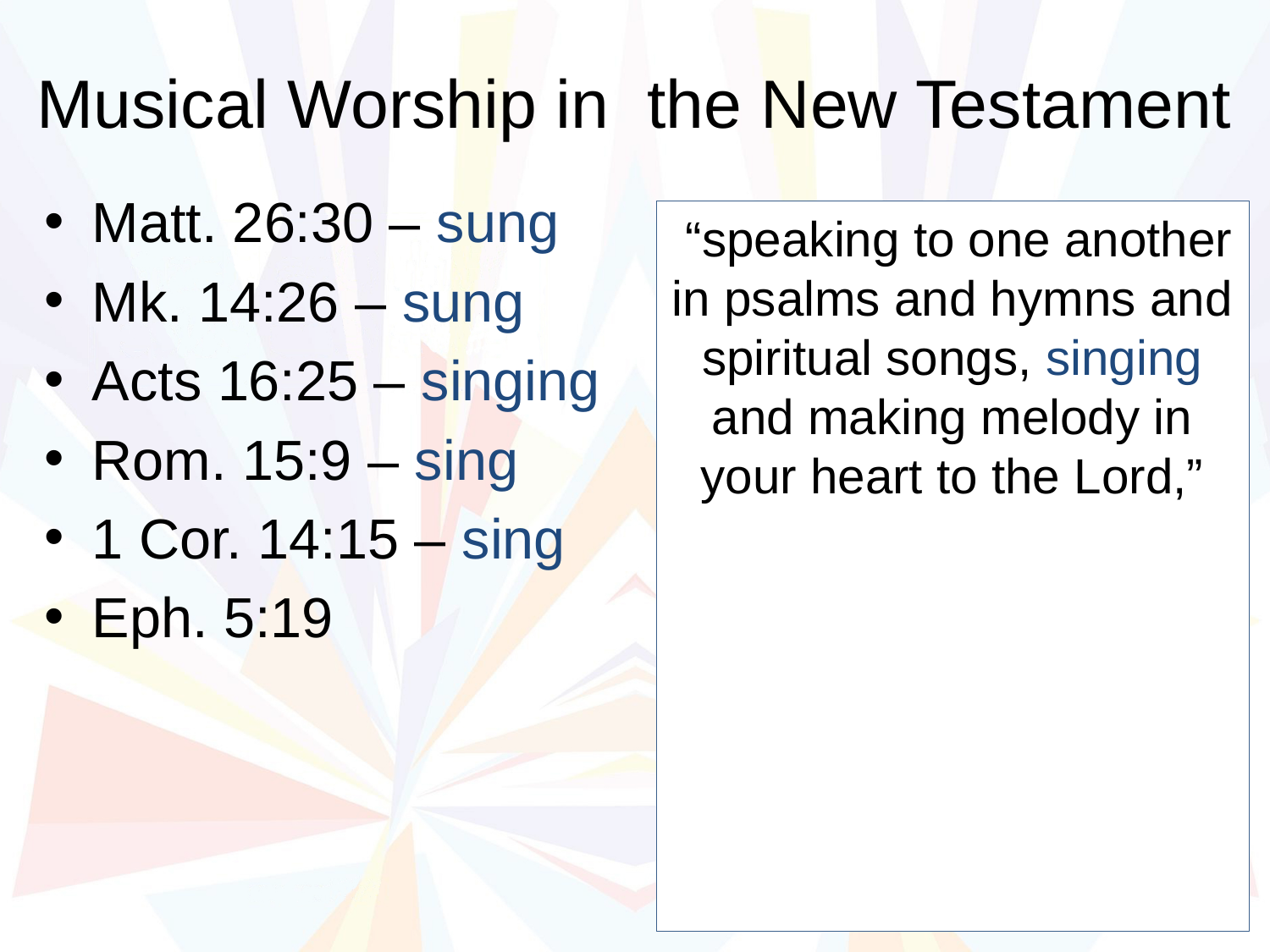

# Musical Worship in  the New Testament
Matt. 26:30 – sung
Mk. 14:26 – sung
Acts 16:25 – singing
Rom. 15:9 – sing
1 Cor. 14:15 – sing
Eph. 5:19

 “speaking to one another in psalms and hymns and spiritual songs, singing and making melody in your heart to the Lord,”